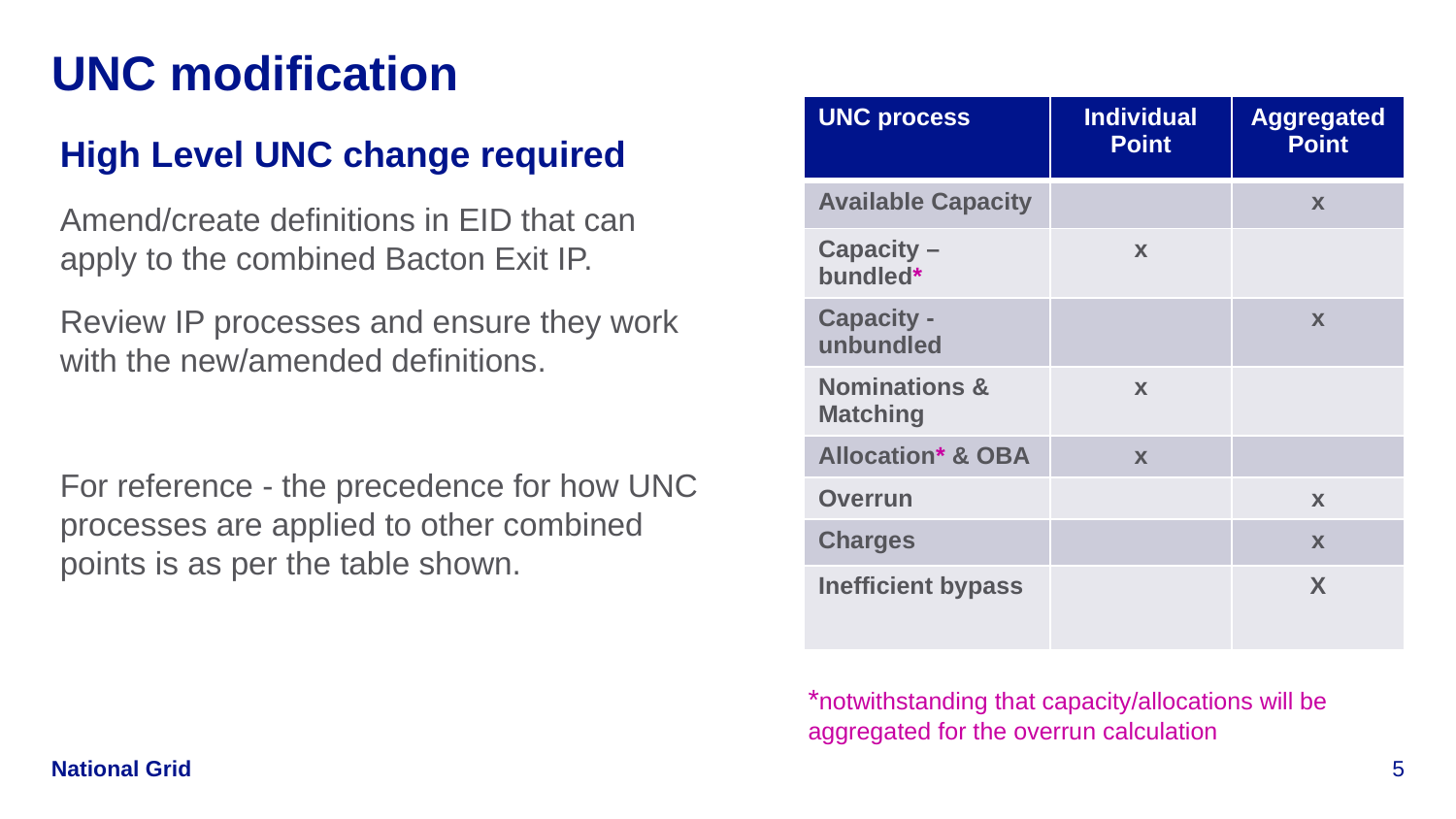

# UNC modification
| UNC process | Individual Point | Aggregated Point |
| --- | --- | --- |
| Available Capacity |  | x |
| Capacity – bundled\* | x |  |
| Capacity - unbundled |  | x |
| Nominations & Matching | x |  |
| Allocation\* & OBA | x |  |
| Overrun |  | x |
| Charges |  | x |
| Inefficient bypass |  | X |
High Level UNC change required
Amend/create definitions in EID that can apply to the combined Bacton Exit IP.
Review IP processes and ensure they work with the new/amended definitions.

For reference - the precedence for how UNC processes are applied to other combined points is as per the table shown.

*notwithstanding that capacity/allocations will be aggregated for the overrun calculation